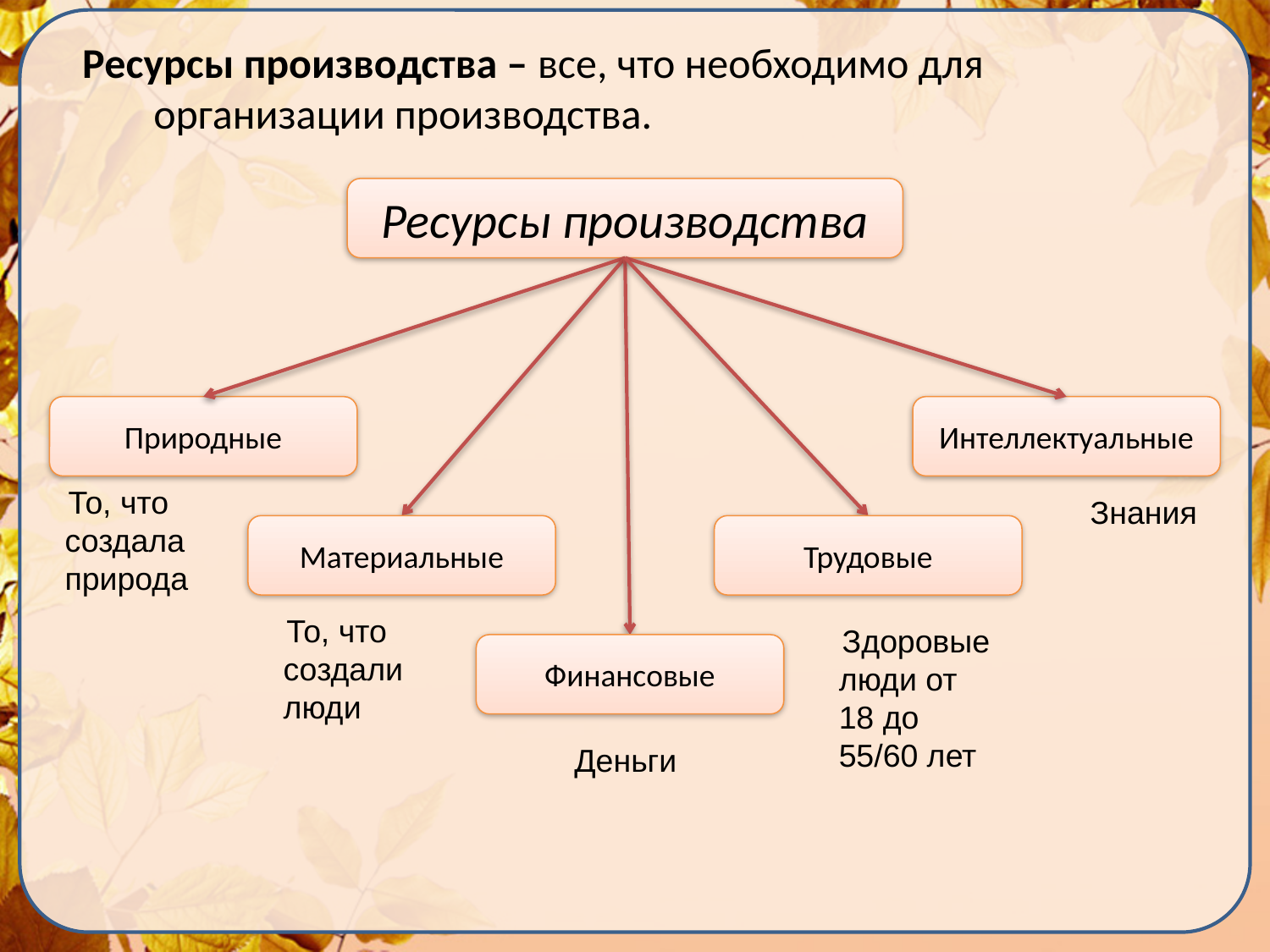

Ресурсы производства – все, что необходимо для организации производства.

Ресурсы производства
Природные
Интеллектуальные
То, что создала природа
Знания
Материальные
Трудовые
То, что создали люди
Здоровые люди от 18 до 55/60 лет
Финансовые
Деньги